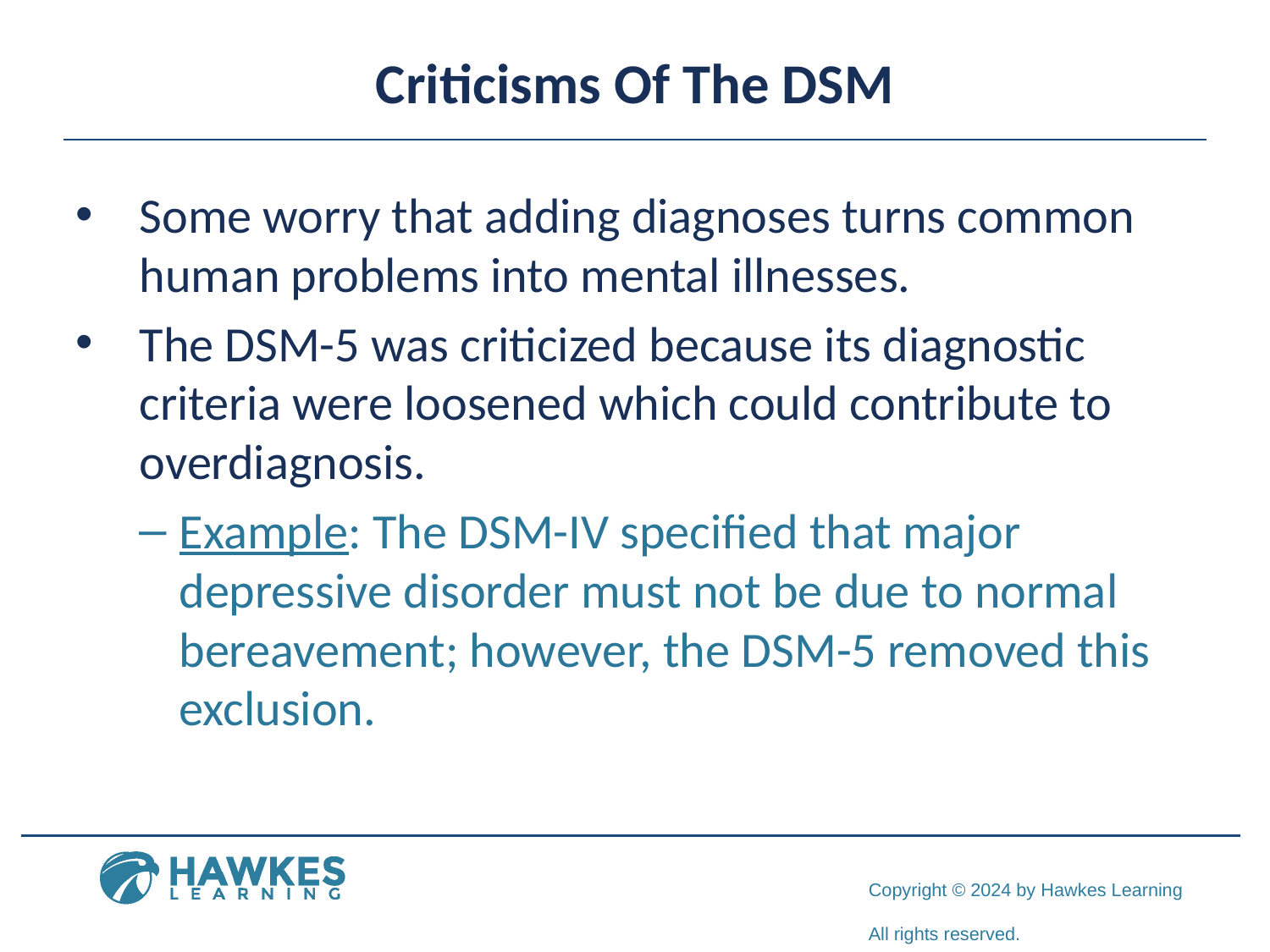

# Criticisms Of The DSM
Some worry that adding diagnoses turns common human problems into mental illnesses.
The DSM-5 was criticized because its diagnostic criteria were loosened which could contribute to overdiagnosis.
Example: The DSM-IV specified that major depressive disorder must not be due to normal bereavement; however, the DSM-5 removed this exclusion.